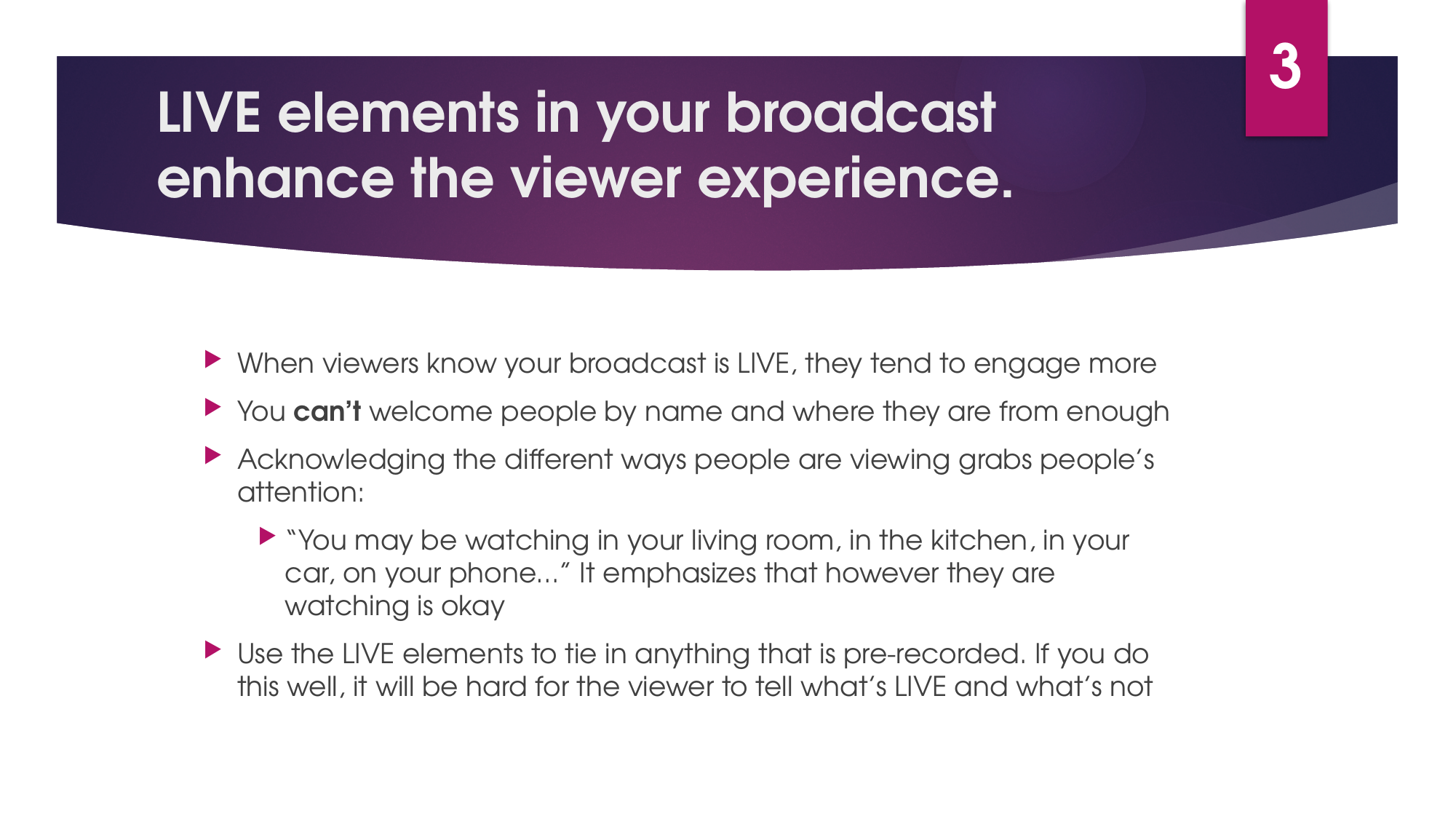

3
# LIVE elements in your broadcast enhance the viewer experience.
When viewers know your broadcast is LIVE, they tend to engage more
You can’t welcome people by name and where they are from enough
Acknowledging the different ways people are viewing grabs people’s attention:
“You may be watching in your living room, in the kitchen, in your car, on your phone…” It emphasizes that however they are watching is okay
Use the LIVE elements to tie in anything that is pre-recorded. If you do this well, it will be hard for the viewer to tell what’s LIVE and what’s not